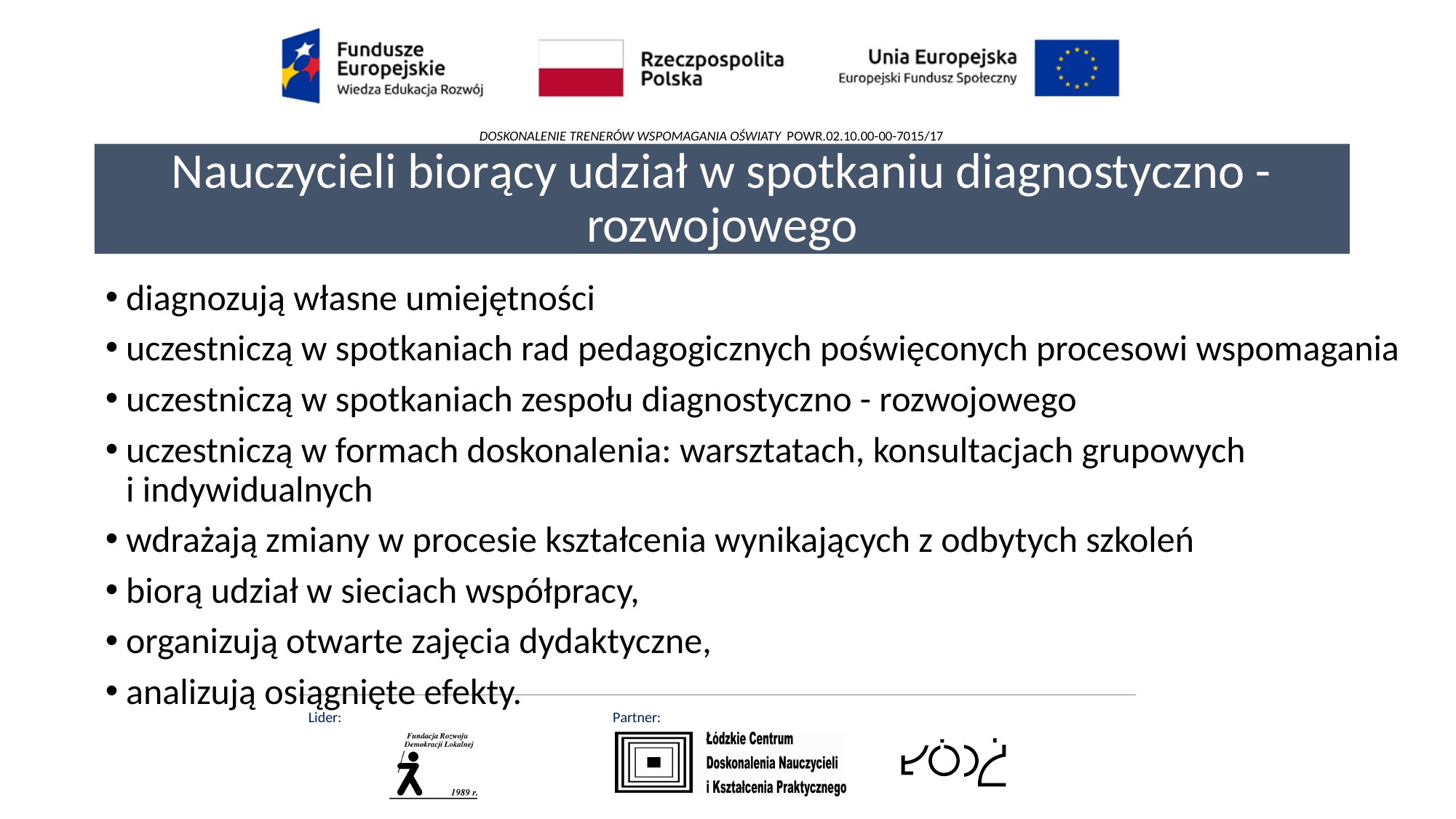

# Nauczycieli biorący udział w spotkaniu diagnostyczno - rozwojowego
diagnozują własne umiejętności
uczestniczą w spotkaniach rad pedagogicznych poświęconych procesowi wspomagania
uczestniczą w spotkaniach zespołu diagnostyczno - rozwojowego
uczestniczą w formach doskonalenia: warsztatach, konsultacjach grupowych
i indywidualnych
wdrażają zmiany w procesie kształcenia wynikających z odbytych szkoleń
biorą udział w sieciach współpracy,
organizują otwarte zajęcia dydaktyczne,
analizują osiągnięte efekty.